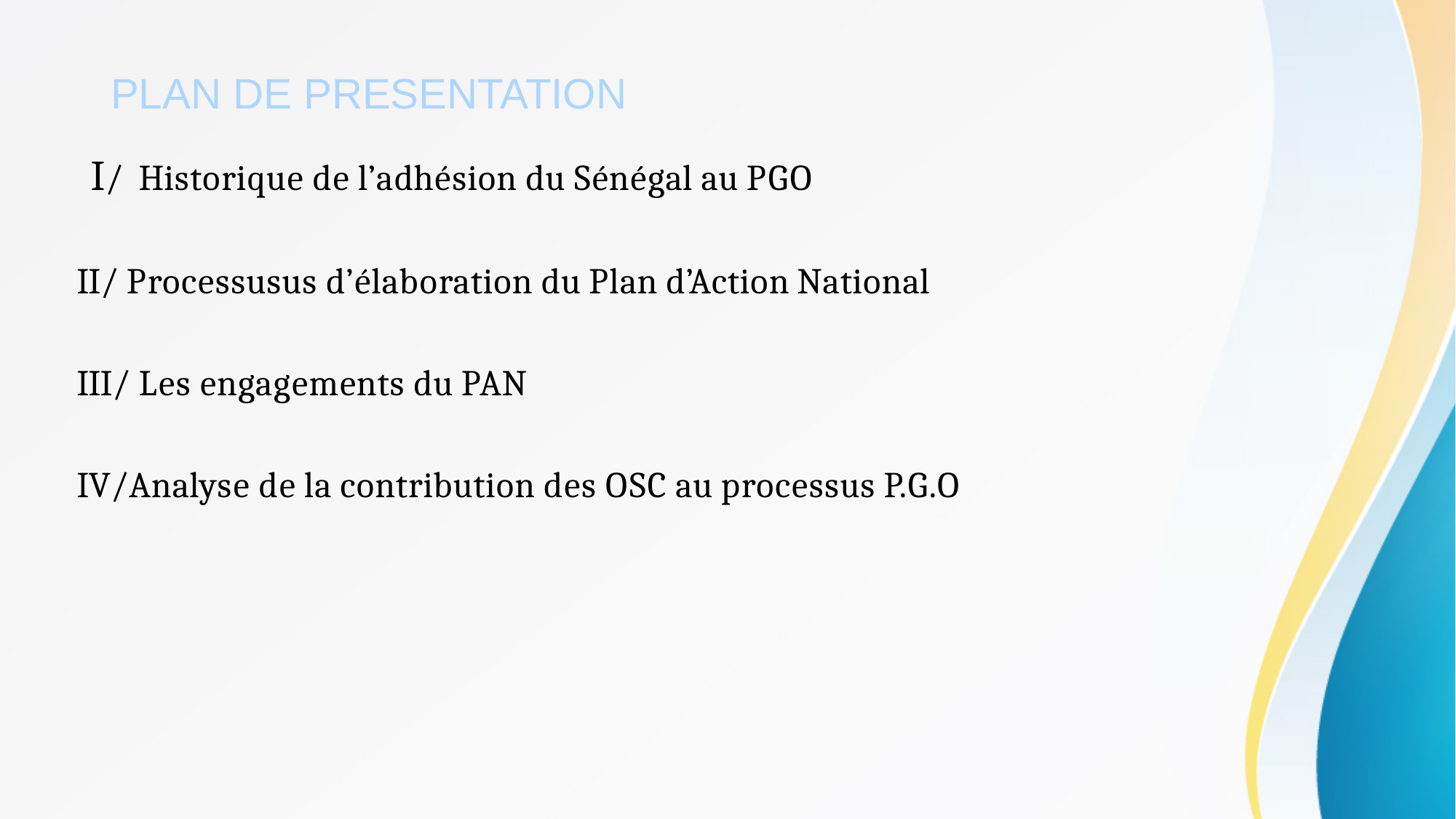

# PLAN DE PRESENTATION
I/  Historique de l’adhésion du Sénégal au PGO

     II/ Processusus d’élaboration du Plan d’Action National

     III/ Les engagements du PAN

     IV/Analyse de la contribution des OSC au processus P.G.O